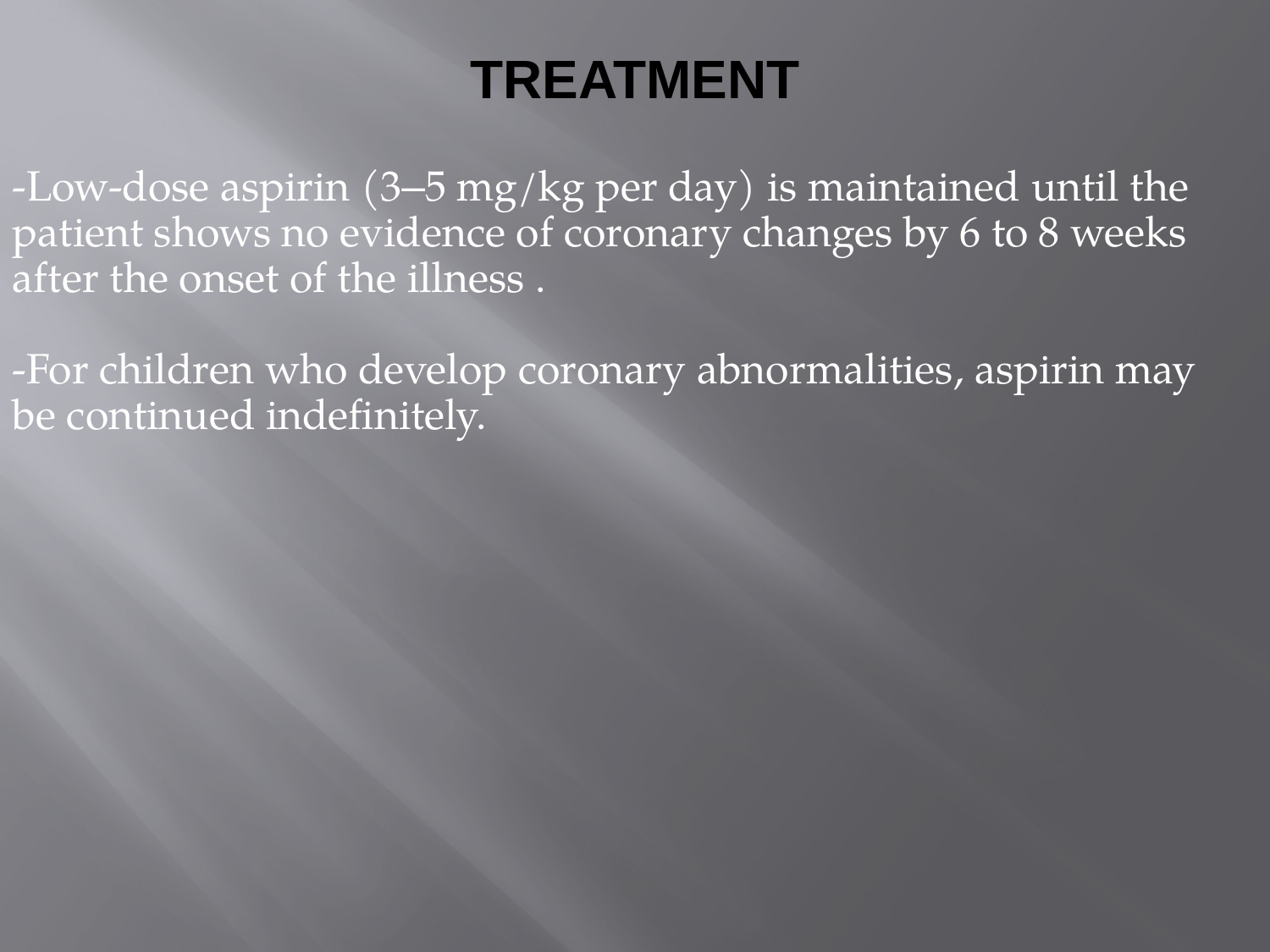

# TREATMENT
-Low-dose aspirin (3–5 mg/kg per day) is maintained until the patient shows no evidence of coronary changes by 6 to 8 weeks after the onset of the illness .

-For children who develop coronary abnormalities, aspirin may be continued indefinitely.